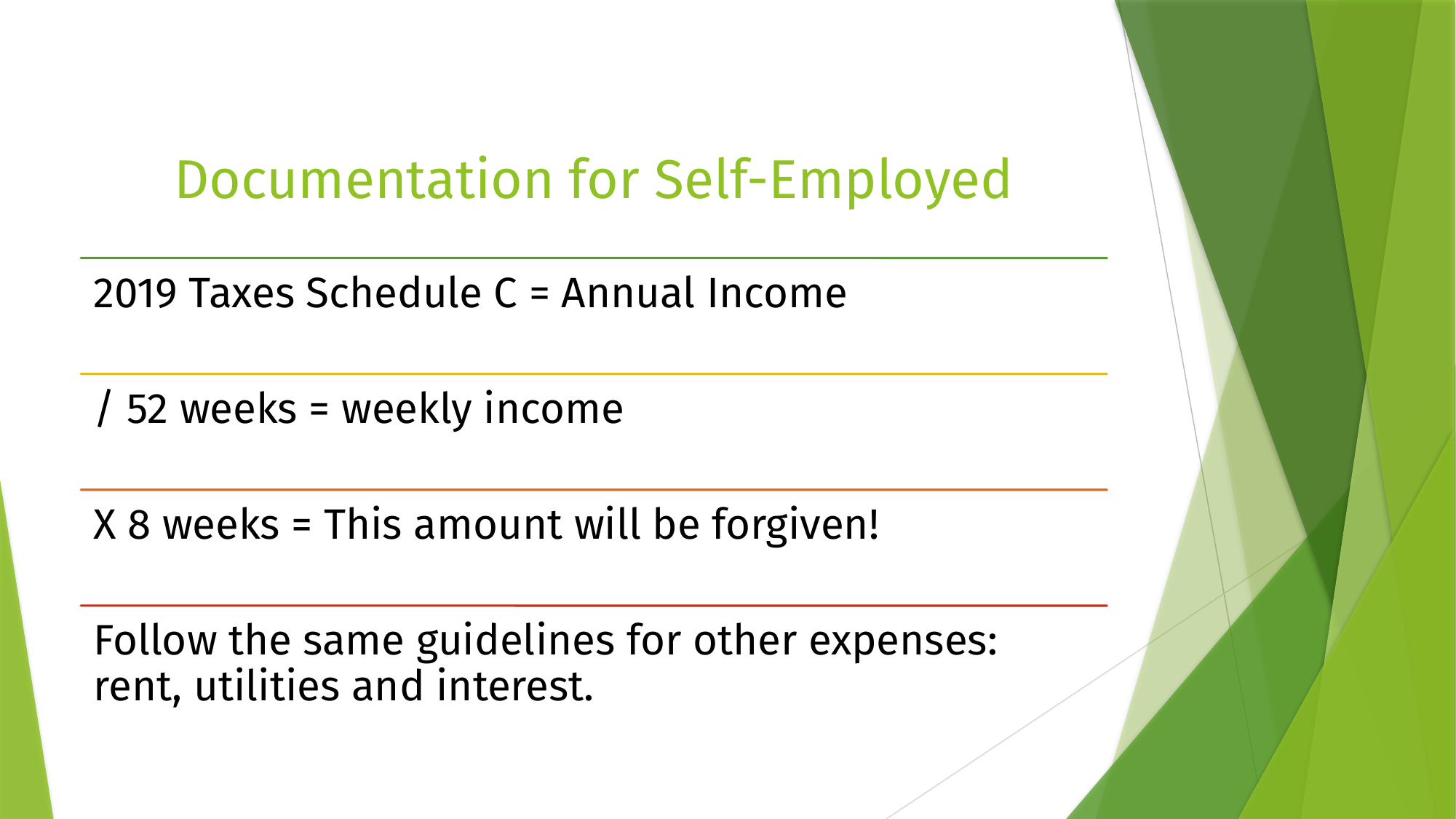

# Documentation for Self-Employed
2019 Taxes Schedule C = Annual Income
/ 52 weeks = weekly income
X 8 weeks = This amount will be forgiven!
Follow the same guidelines for other expenses: rent, utilities and interest.